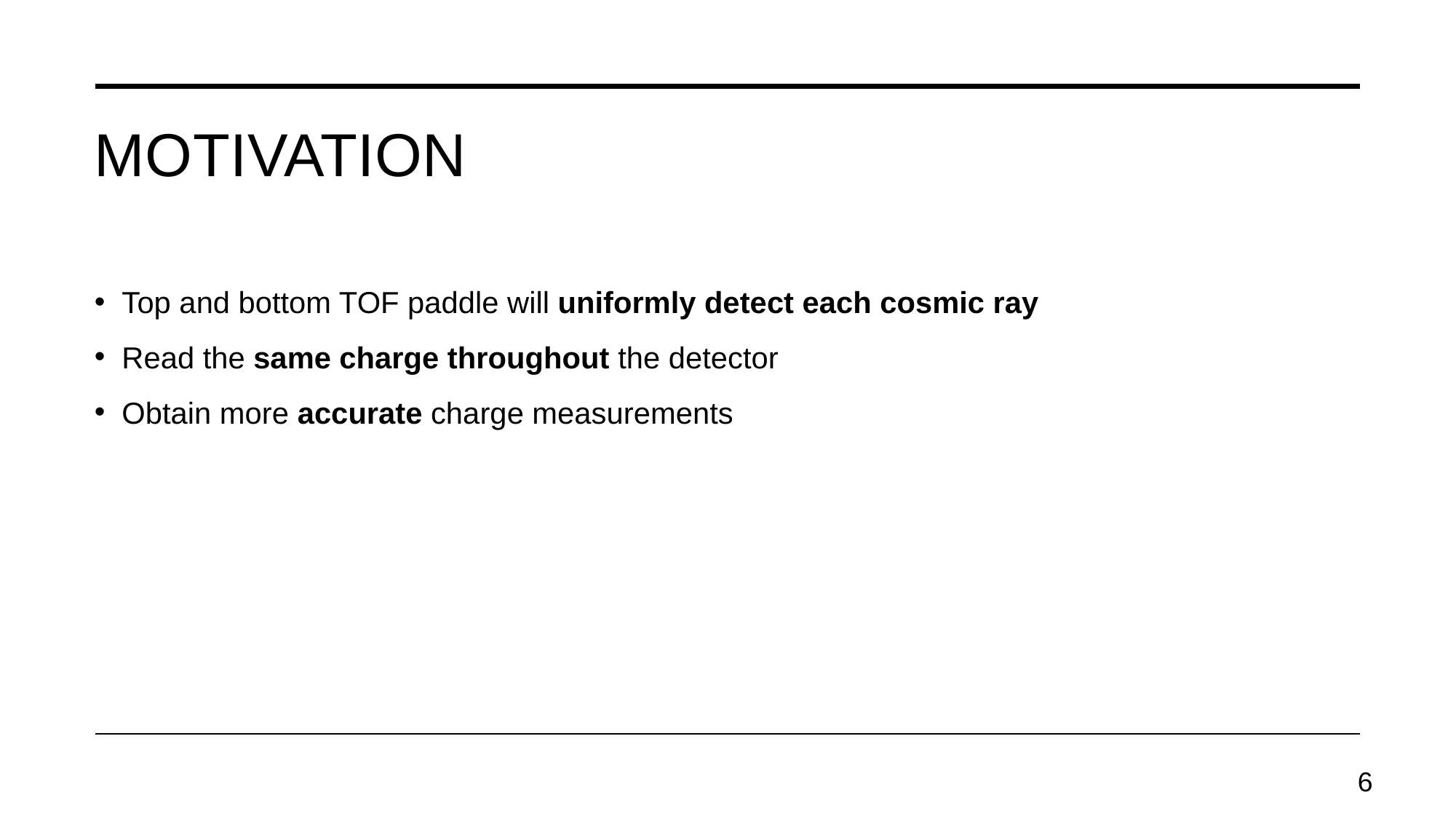

# Motivation
Top and bottom TOF paddle will uniformly detect each cosmic ray
Read the same charge throughout the detector
Obtain more accurate charge measurements

6